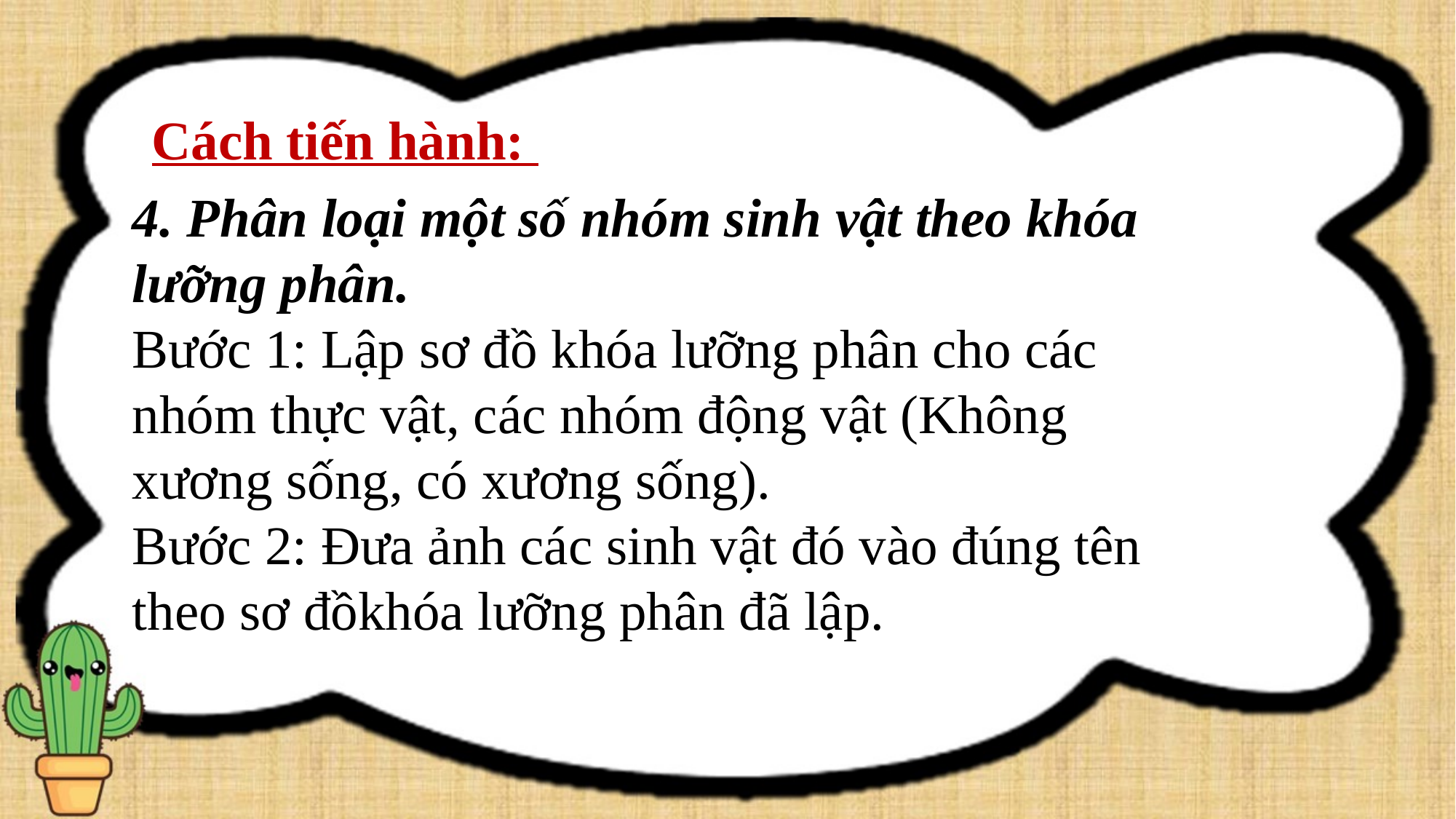

Cách tiến hành:
4. Phân loại một số nhóm sinh vật theo khóa lưỡng phân.
Bước 1: Lập sơ đồ khóa lưỡng phân cho các nhóm thực vật, các nhóm động vật (Không xương sống, có xương sống).
Bước 2: Đưa ảnh các sinh vật đó vào đúng tên theo sơ đồkhóa lưỡng phân đã lập.